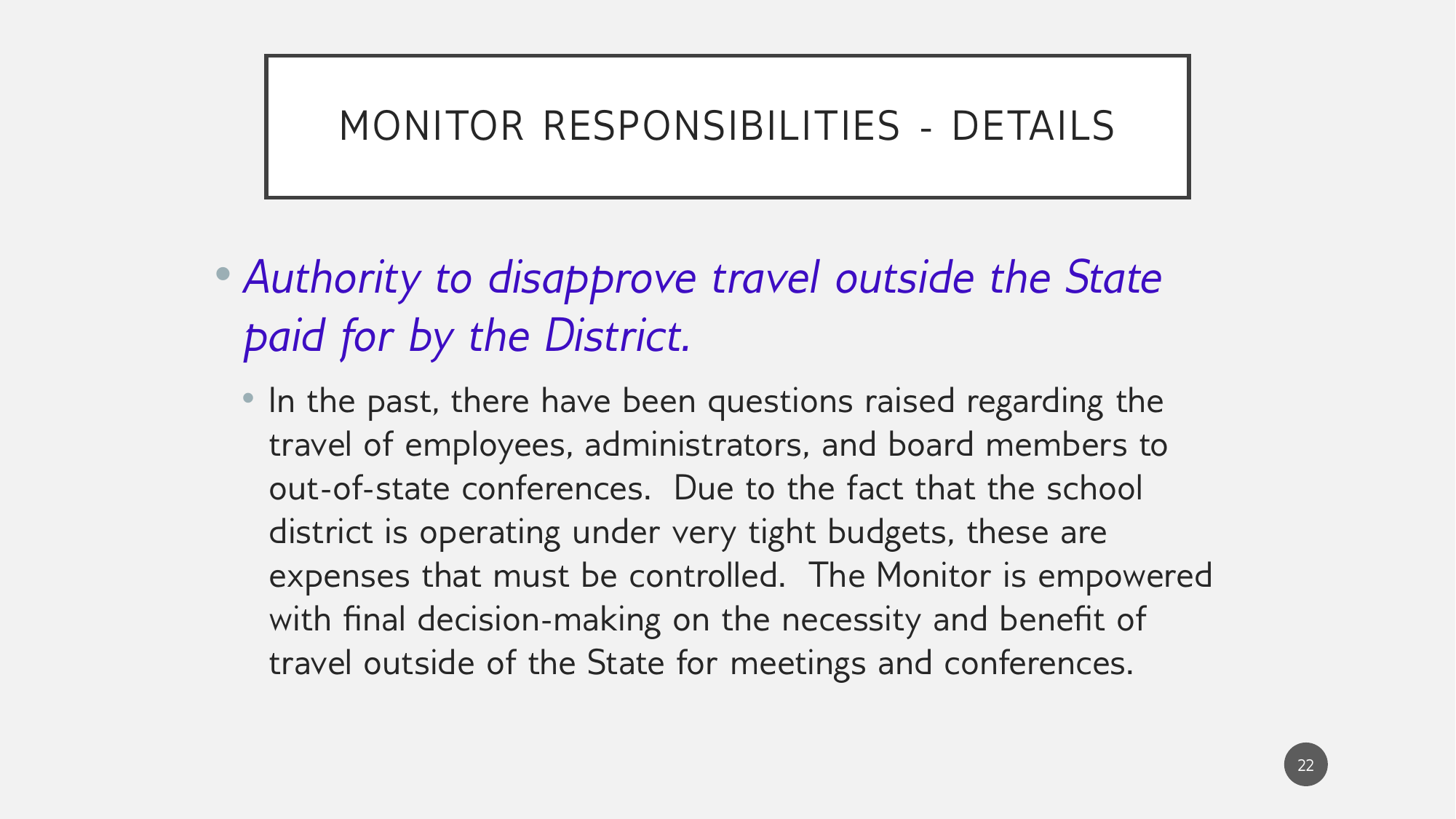

# Monitor Responsibilities - details
Authority to disapprove travel outside the State paid for by the District.
In the past, there have been questions raised regarding the travel of employees, administrators, and board members to out-of-state conferences.  Due to the fact that the school district is operating under very tight budgets, these are expenses that must be controlled.  The Monitor is empowered with final decision-making on the necessity and benefit of travel outside of the State for meetings and conferences.

22